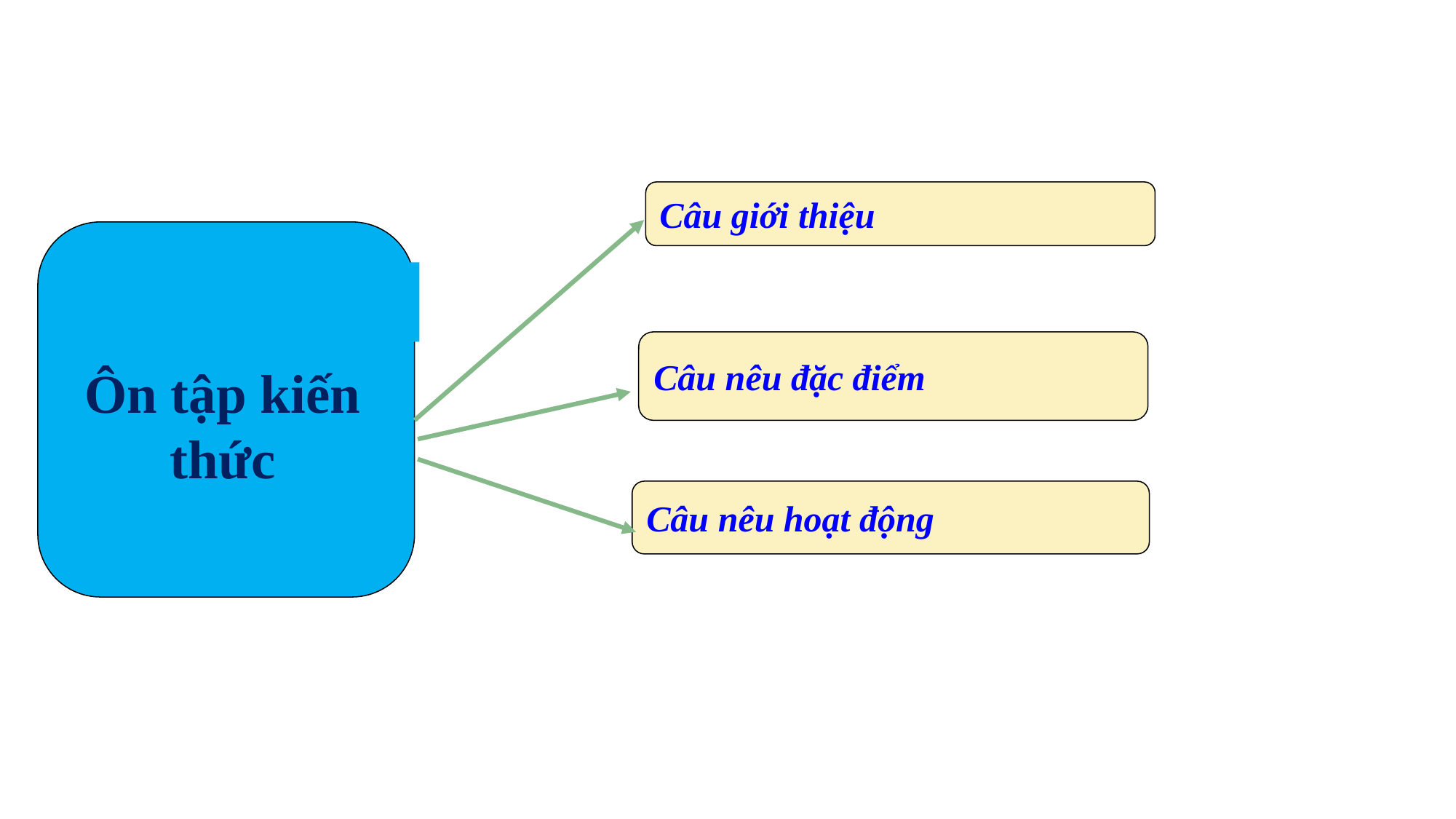

Câu giới thiệu

Ôn tập kiến thức
Câu nêu đặc điểm

Câu nêu hoạt động